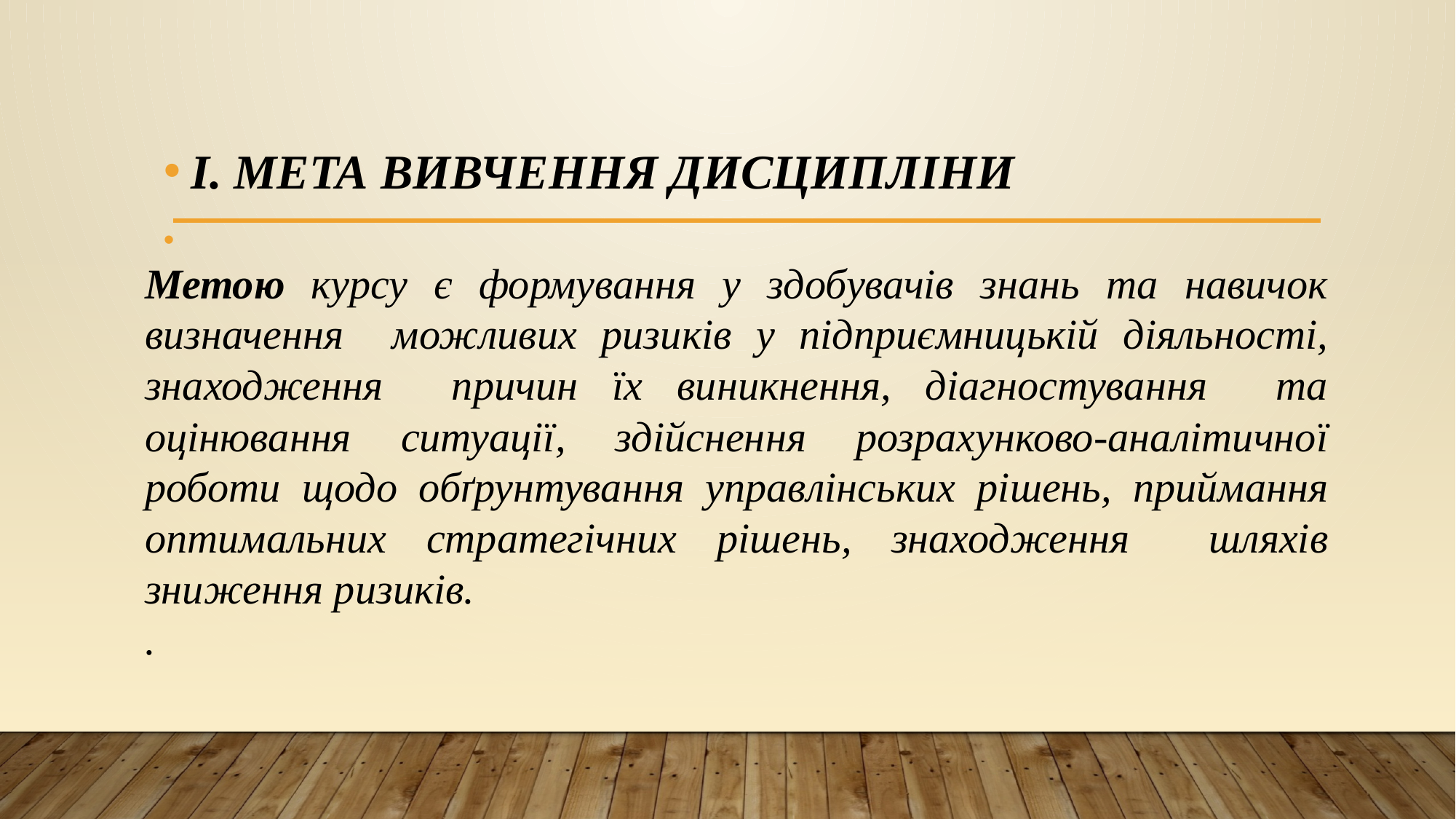

І. МЕТА ВИВЧЕННЯ ДИСЦИПЛІНИ

Метою курсу є формування у здобувачів знань та навичок визначення  можливих ризиків у підприємницькій діяльності, знаходження  причин їх виникнення, діагностування  та оцінювання ситуації, здійснення розрахунково-аналітичної роботи щодо обґрунтування управлінських рішень, приймання оптимальних стратегічних рішень, знаходження  шляхів зниження ризиків.
.